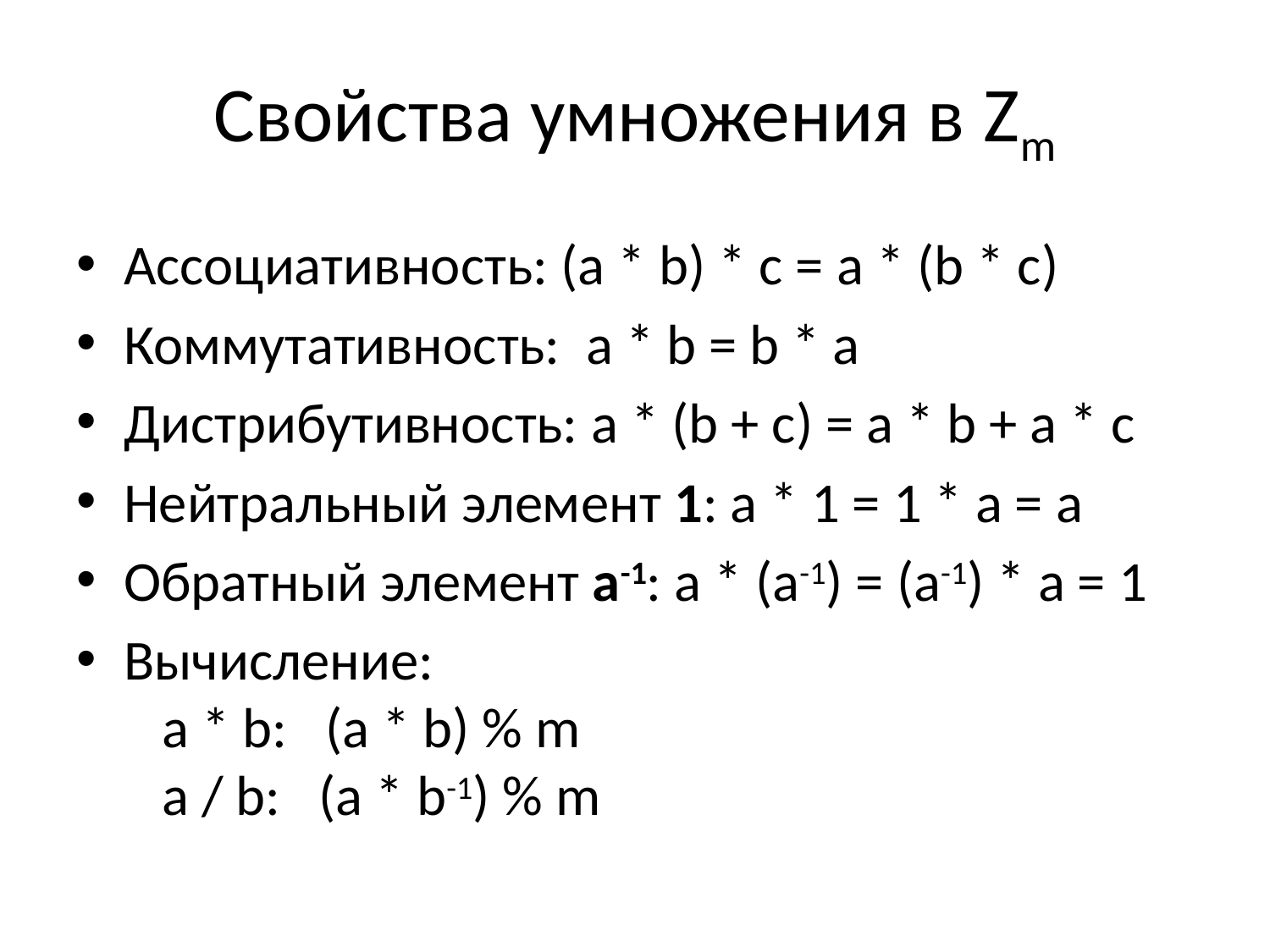

# Свойства умножения в Zm
Ассоциативность: (a * b) * с = a * (b * c)
Коммутативность:  a * b = b * a
Дистрибутивность: a * (b + c) = a * b + a * c
Нейтральный элемент 1: a * 1 = 1 * a = a
Обратный элемент a-1: a * (a-1) = (a-1) * a = 1
Вычисление:
   a * b:   (a * b) % m
   a / b:   (a * b-1) % m